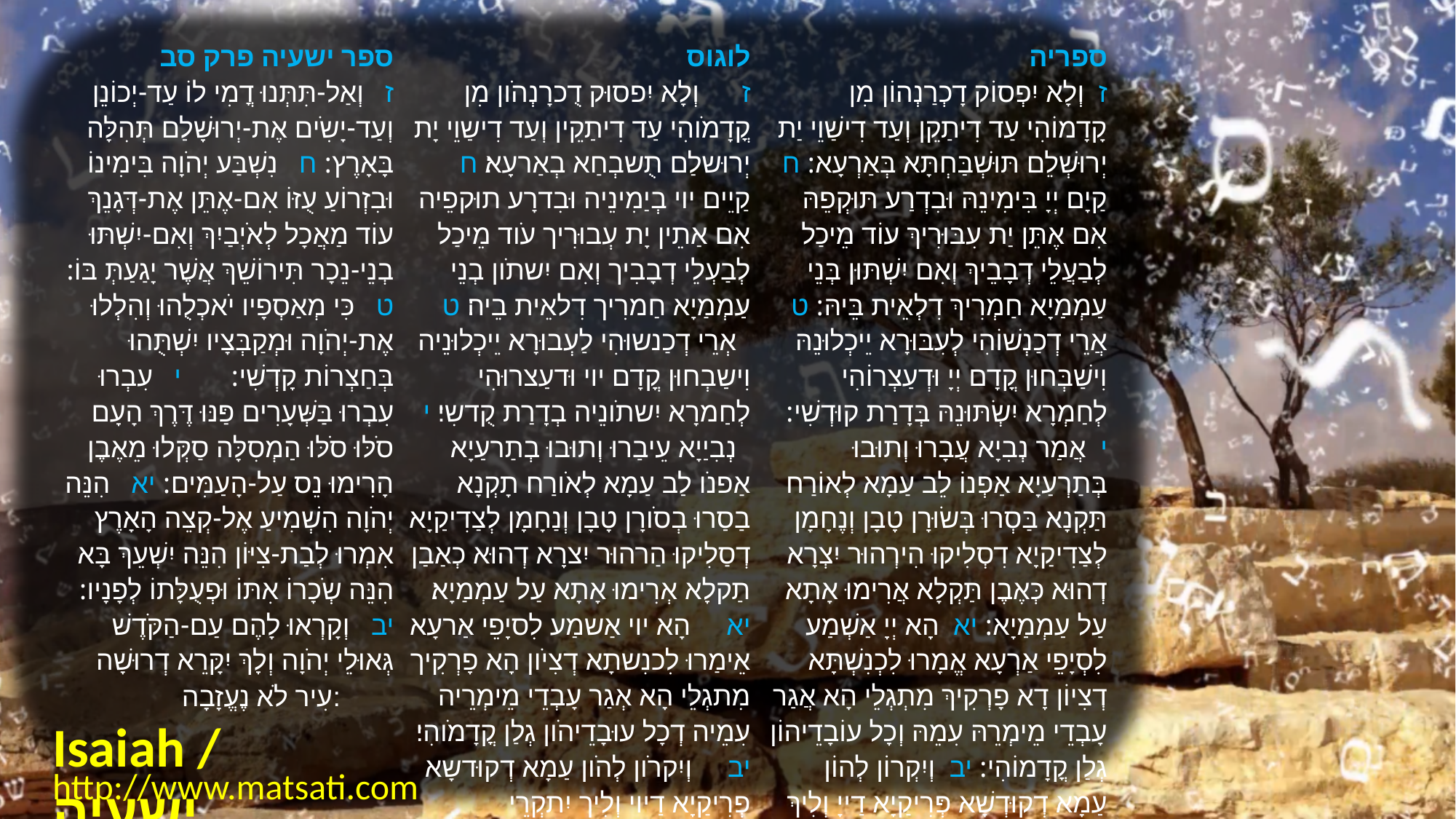

| ﻿ספר ישעיה פרק סב ז   וְאַל-תִּתְּנוּ דֳמִי לוֹ עַד-יְכוֹנֵן וְעַד-יָשִֹים אֶת-יְרוּשָׁלַם תְּהִלָּה בָּאָרֶץ: ח   נִשְׁבַּע יְהֹוָה בִּימִינוֹ וּבִזְרוֹעַ עֻזּוֹ אִם-אֶתֵּן אֶת-דְּגָנֵךְ עוֹד מַאֲכָל לְאֹיְבַיִךְ וְאִם-יִשְׁתּוּ בְנֵי-נֵכָר תִּירוֹשֵׁךְ אֲשֶׁר יָגַעַתְּ בּוֹ: ט   כִּי מְאַסְפָיו יֹאכְלֻהוּ וְהִלְלוּ אֶת-יְהֹוָה וּמְקַבְּצָיו יִשְׁתֻּהוּ בְּחַצְרוֹת קָדְשִׁי:       י   עִבְרוּ עִבְרוּ בַּשְּׁעָרִים פַּנּוּ דֶּרֶךְ הָעָם סֹלּוּ סֹלּוּ הַמְסִלָּה סַקְּלוּ מֵאֶבֶן הָרִימוּ נֵס עַל-הָעַמִּים: יא   הִנֵּה יְהֹוָה הִשְׁמִיעַ אֶל-קְצֵה הָאָרֶץ אִמְרוּ לְבַת-צִיּוֹן הִנֵּה יִשְׁעֵךְ בָּא הִנֵּה שְֹכָרוֹ אִתּוֹ וּפְעֻלָּתוֹ לְפָנָיו: יב   וְקָרְאוּ לָהֶם עַם-הַקֹּדֶשׁ גְּאוּלֵי יְהֹוָה וְלָךְ יִקָּרֵא דְרוּשָׁה עִיר לֹא נֶעֱזָבָה: | לוגוס ז      וְלָא יִפסוּק דֻכרָנְהֹון מִן קֳדָמֹוהִי עַד דִיתַקֵין וְעַד דִישַוֵי יָת יְרוּשלַם תֻשבְחַא בְאַרעָא׃ ח      קַיֵים יוי בְיַמִינֵיה וּבִדרָע תוּקפֵיה אִם אַתֵין יָת עְבוּרִיך עֹוד מֵיכַל לְבַעְלֵי דְבָבִיך וְאִם יִשתֹון בְנֵי עַמְמַיָא חַמרִיך דִלאֵית בֵיה׃ ט      אְרֵי דְכַנשוּהִי לַעְבוּרָא יֵיכְלוּנֵיה וִישַבְחוּן קֳדָם יוי וּדעַצרוּהִי לְחַמרָא יִשתֹונֵיה בְדָרַת קֻדשִי׃ י     נְבִיַיָא עֵיבַרוּ וְתוּבוּ בְתַרעַיָא אַפנֹו לַב עַמָא לְאֹורַח תָקְנָא בַסַרוּ בְסֹורָן טָבָן וְנַחָמָן לְצַדִיקַיָא דְסַלִיקוּ הַרהוּר יִצרָא דְהוּא כְאַבַן תַקלָא אְרִימוּ אָתָא עַל עַמְמַיָא׃ יא     הָא יוי אַשמַע לִסיָפֵי אַרעָא אֵימַרוּ לִכנִשתָא דְצִיֹון הָא פָרְקִיך מִתגְלֵי הָא אְגַר עָבְדֵי מֵימְרֵיה עִמֵיה דְכָל עוּבָדֵיהֹון גְלַן קֳדָמֹוהִי׃ יב     וְיִקרֹון לְהֹון עַמָא דְקוּדשָא פְרִיקַיָא דַיוי וְלִיך יִתקְרֵי תְבִיעְתָא קַרתָא דְלָא אִתרַחַקַת׃ | ספריה ז  וְלָא יִפְסוֹק דָכְרַנְהוֹן מִן קָדָמוֹהִי עַד דִיתַקֵן וְעַד דִישַׁוֵי יַת יְרוּשְׁלֵם תּוּשְׁבַּחְתָּא בְּאַרְעָא: ח  קַיָם יְיָ בִּימִינֵהּ וּבִדְרַע תּוּקְפֵהּ אִם אֶתֵּן יַת עִבּוּרִיךְ עוֹד מֵיכַל לְבַעֲלֵי דְבָבֵיךְ וְאִם יִשְׁתּוּן בְּנֵי עַמְמַיָא חַמְרִיךְ דִלְאֵית בֵּיהּ: ט  אֲרֵי דְכַנְשׁוֹהִי לְעִבּוּרָא יֵיכְלוּנֵהּ וִישַׁבְּחוּן קֳדָם יְיָ וּדְעַצְרוֹהִי לְחַמְרָא יִשְׂתּוּנֵהּ בְּדָרַת קוּדְשִׁי: י  אֲמַר נְבִיָא עֲבָרוּ וְתוּבוּ בְּתַרְעַיָא אַפְנוֹ לֵב עַמָא לְאוֹרַח תַּקְנָא בַּסְרוּ בְּשׂוּרָן טָבָן וְנֶחָמָן לְצַדִיקַיָא דִסְלִיקוּ הִירְהוּר יִצְרָא דְהוּא כְּאֶבֶן תַּקְלָא אֲרִימוּ אָתָא עַל עַמְמַיָא: יא  הָא יְיָ אַשְׁמַע לִסְיָפֵי אַרְעָא אֱמָרוּ לִכְנִשְׁתָּא דְצִיוֹן דָא פָרְקִיךְ מִתְגְלֵי הָא אֲגַר עָבְדֵי מֵימְרֵהּ עִמֵהּ וְכָל עוֹבָדֵיהוֹן גְלַן קֳדָמוֹהִי: יב  וְיִקְרוֹן לְהוֹן עַמָא דְקוּדְשָׁא פְּרִיקַיָא דַייָ וְלִיךְ יִתְקְרֵי תְבִיעֲתָא קַרְתָּא דְלָא אִתְרְחָקַת: |
| --- | --- | --- |
Isaiah / ישעיה
http://www.matsati.com